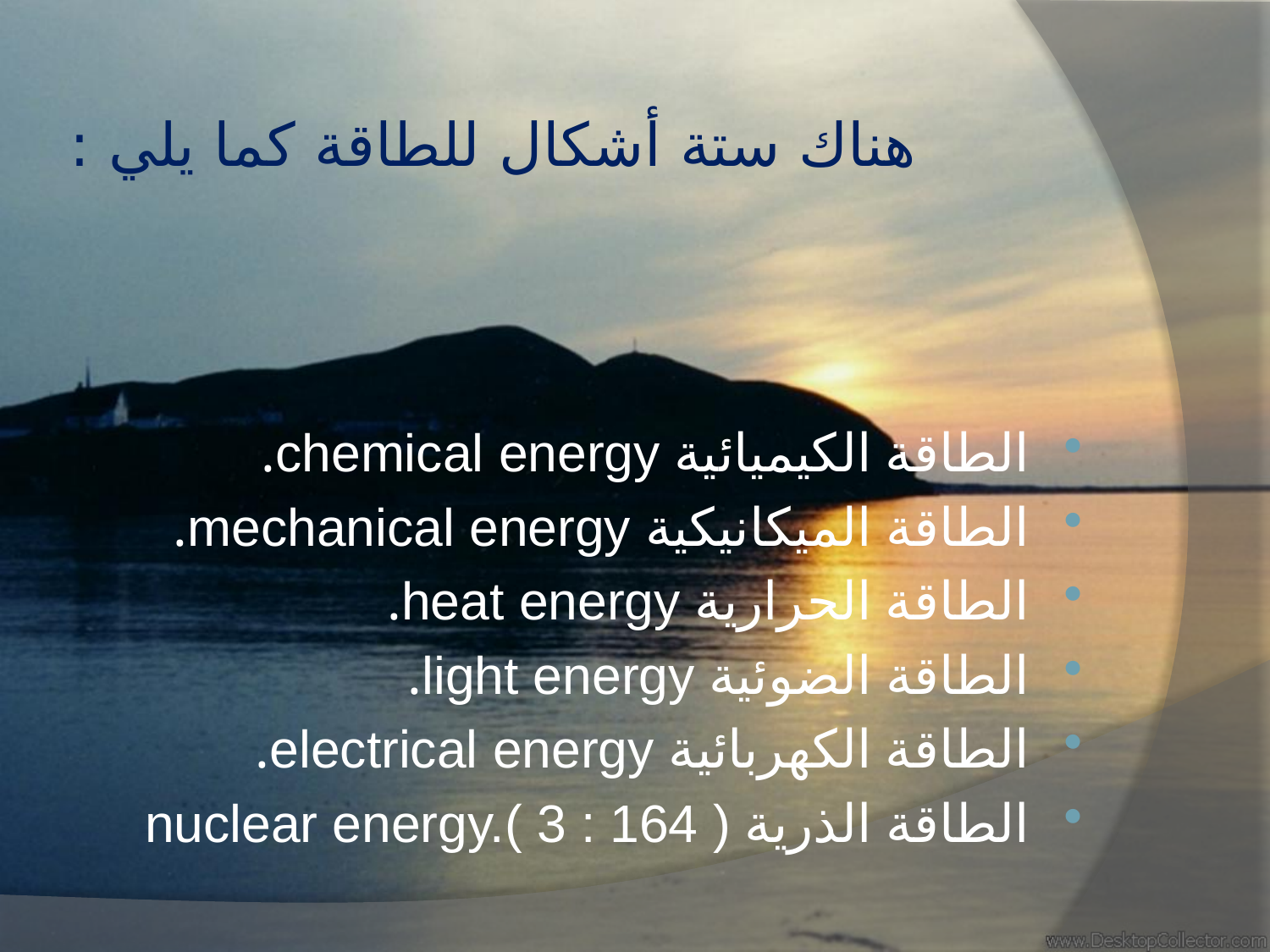

# هناك ستة أشكال للطاقة كما يلي :
الطاقة الكيميائية chemical energy.
الطاقة الميكانيكية mechanical energy.
الطاقة الحرارية heat energy.
الطاقة الضوئية light energy.
الطاقة الكهربائية electrical energy.
الطاقة الذرية nuclear energy.( 3 : 164 )